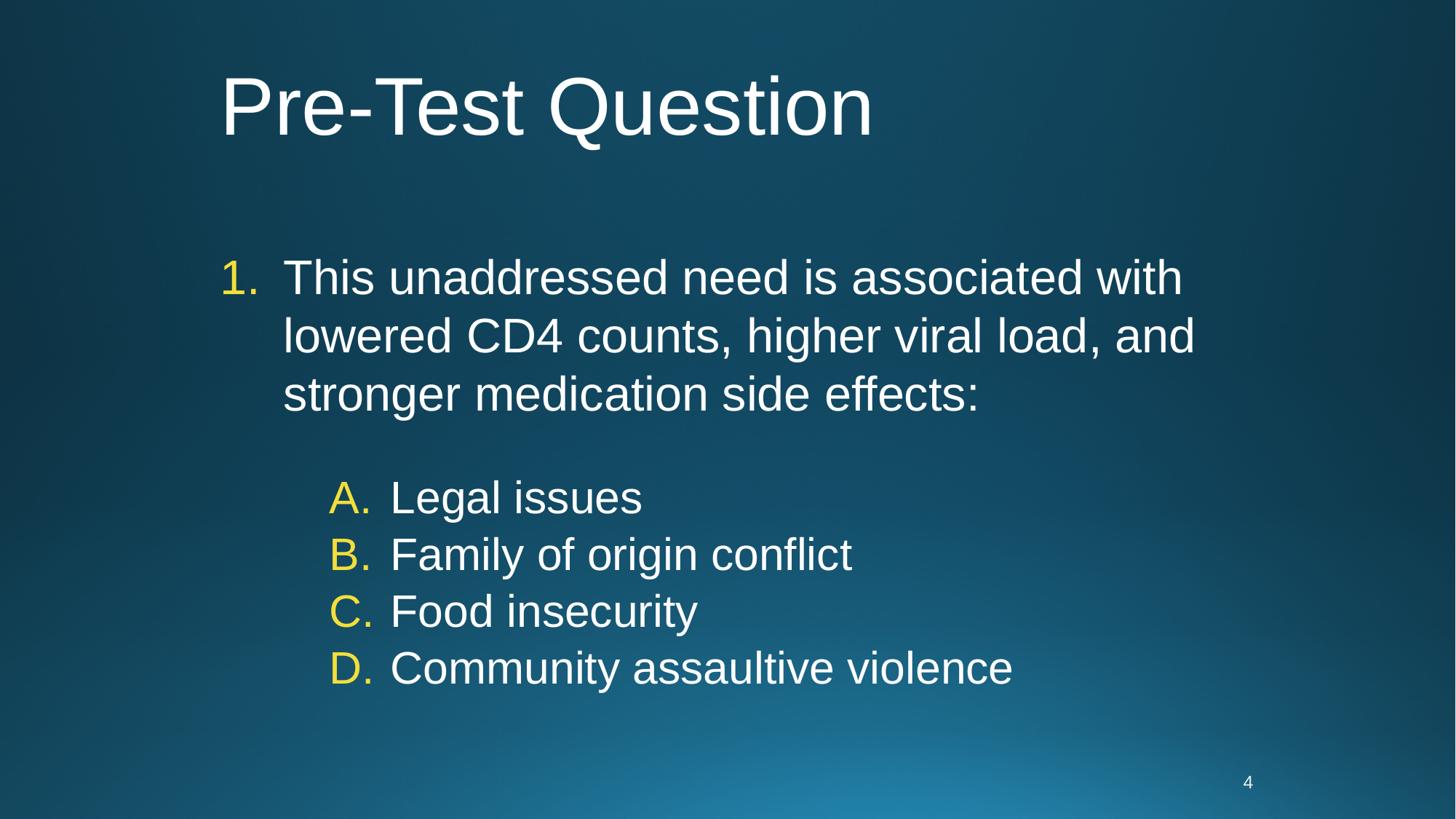

# Pre-Test Question
This unaddressed need is associated with lowered CD4 counts, higher viral load, and stronger medication side effects:
Legal issues
Family of origin conflict
Food insecurity
Community assaultive violence

4